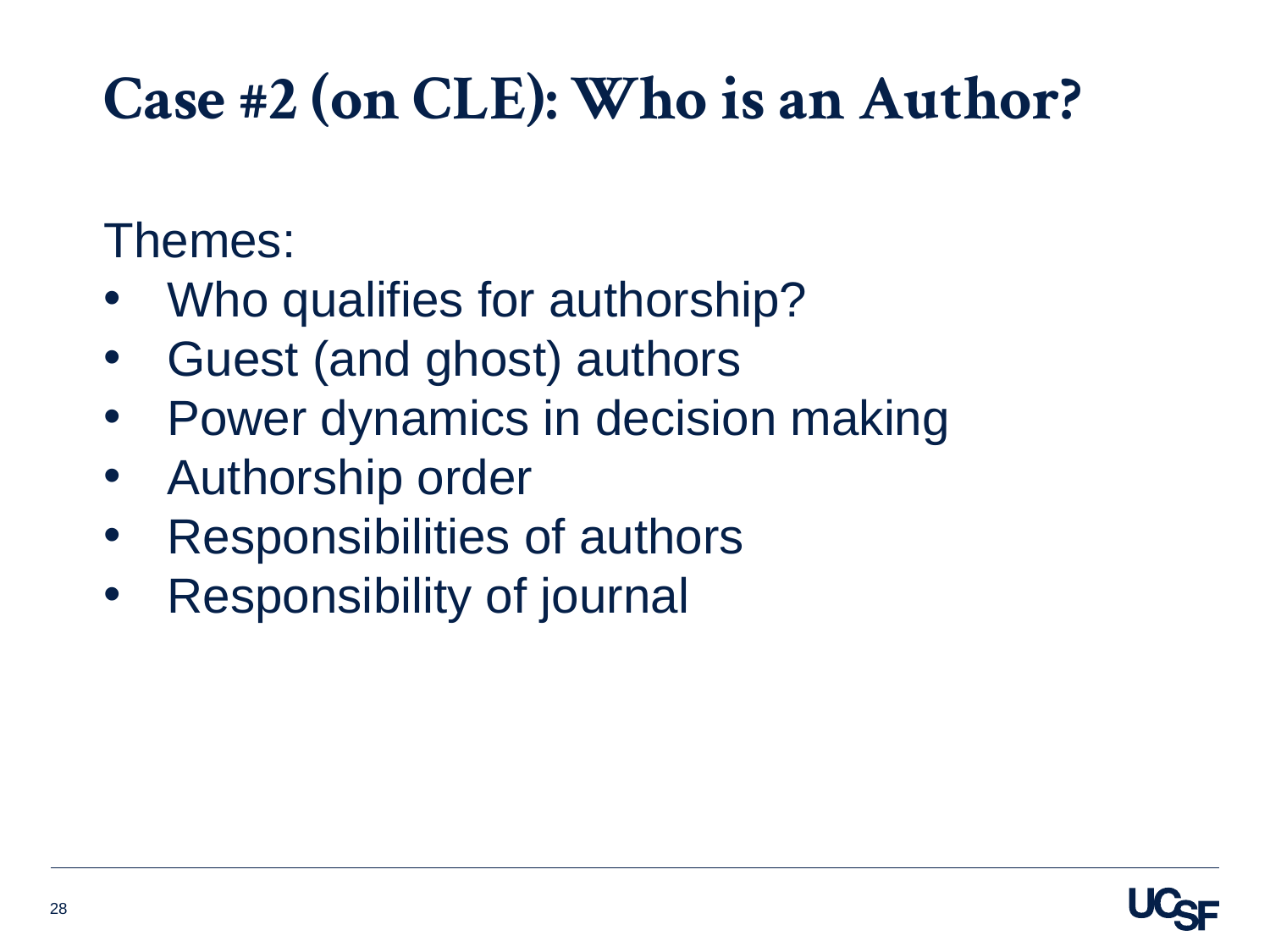

# Case #2 (on CLE): Who is an Author?
Themes:
Who qualifies for authorship?
Guest (and ghost) authors
Power dynamics in decision making
Authorship order
Responsibilities of authors
Responsibility of journal
28